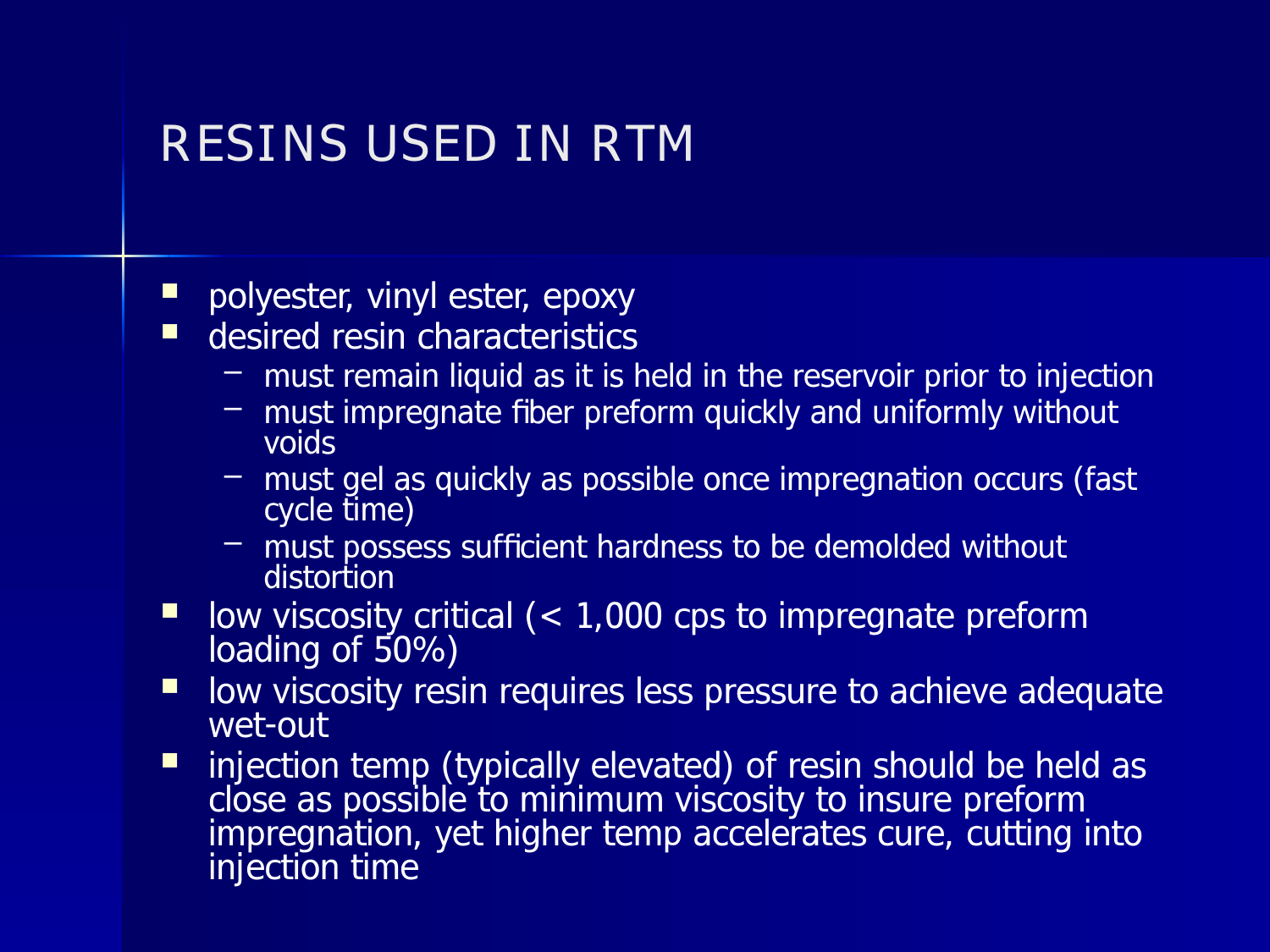

# RESINS USED IN RTM
polyester, vinyl ester, epoxy
desired resin characteristics
must remain liquid as it is held in the reservoir prior to injection
must impregnate fiber preform quickly and uniformly without voids
must gel as quickly as possible once impregnation occurs (fast cycle time)
must possess sufficient hardness to be demolded without distortion
low viscosity critical (< 1,000 cps to impregnate preform loading of 50%)
low viscosity resin requires less pressure to achieve adequate wet-out
injection temp (typically elevated) of resin should be held as close as possible to minimum viscosity to insure preform impregnation, yet higher temp accelerates cure, cutting into injection time